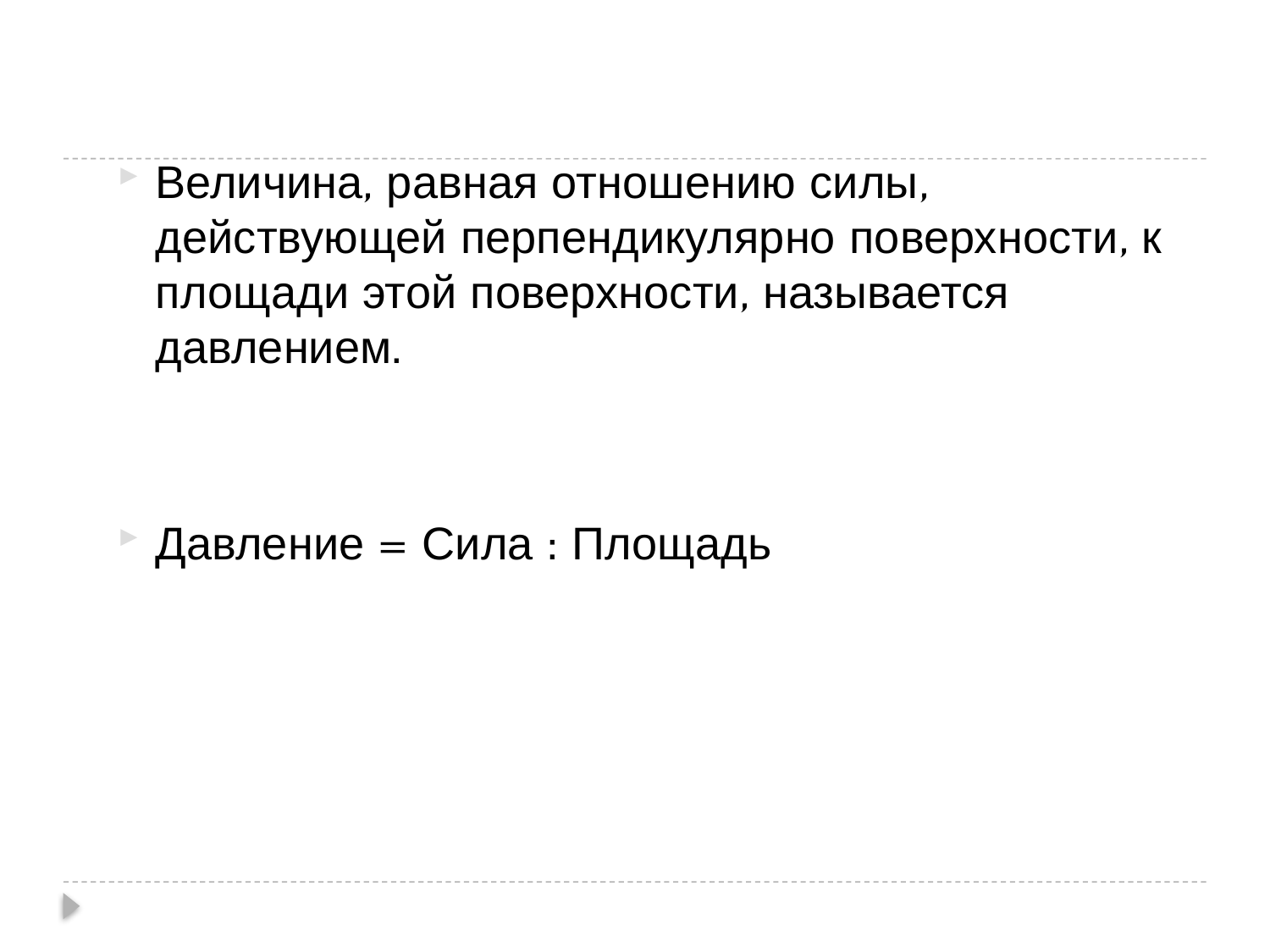

Величина, равная отношению силы, действующей перпендикулярно поверхности, к площади этой поверхности, называется давлением.

Давление = Сила : Площадь